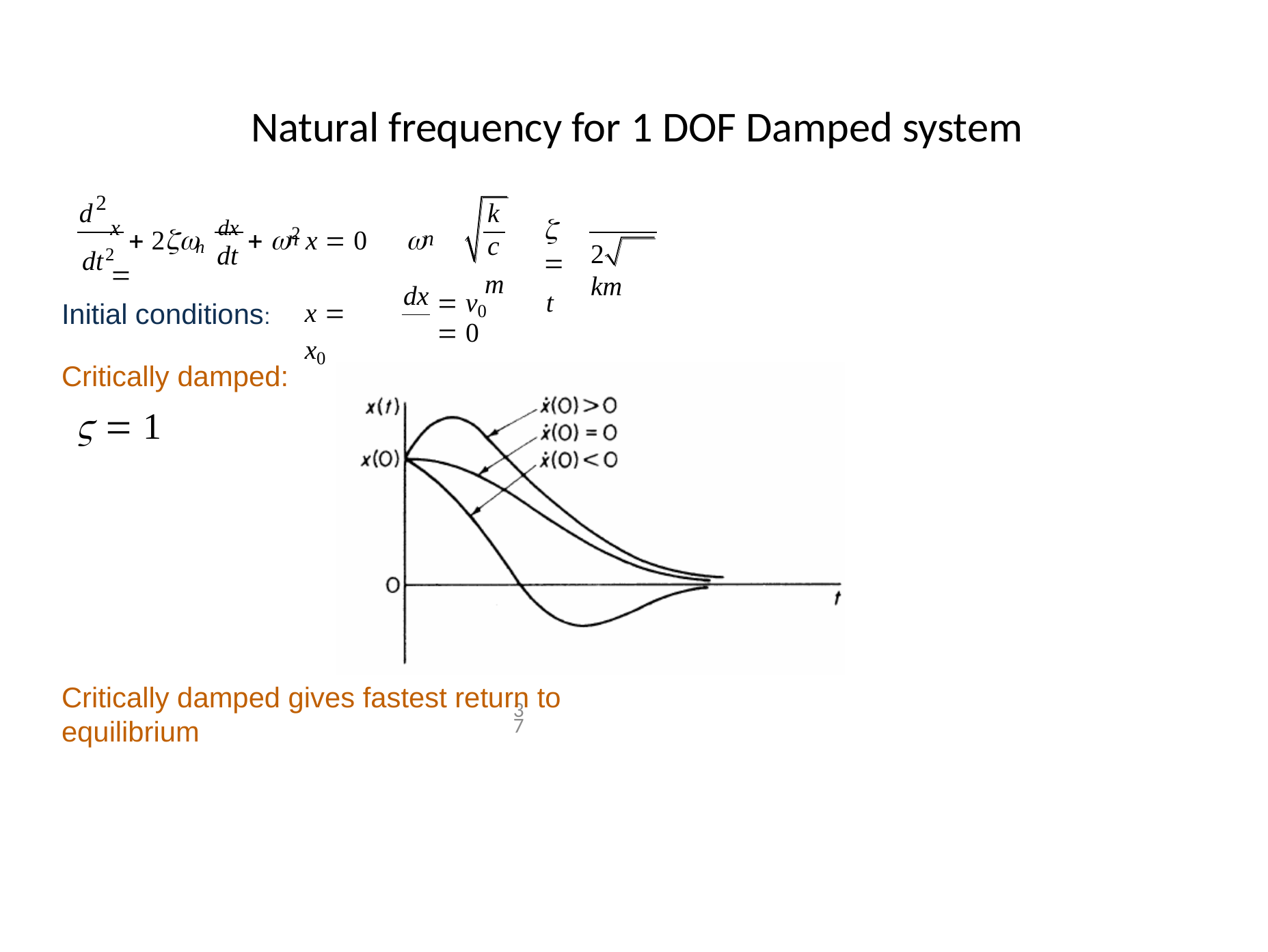

# Natural frequency for 1 DOF Damped system
2
k	c
m
d

x + 2ζω	dx + ω2 x = 0	ω	=
ζ =
n
n

n dt
2	km

dt2

dx
x = x0
= v0	t = 0
dt
Initial conditions:

x(t) ={x0 +[v0 + ωnx0 ]t}exp(−ωnt)

Critically damped:
ς = 1
Critically damped gives fastest return to equilibrium
37